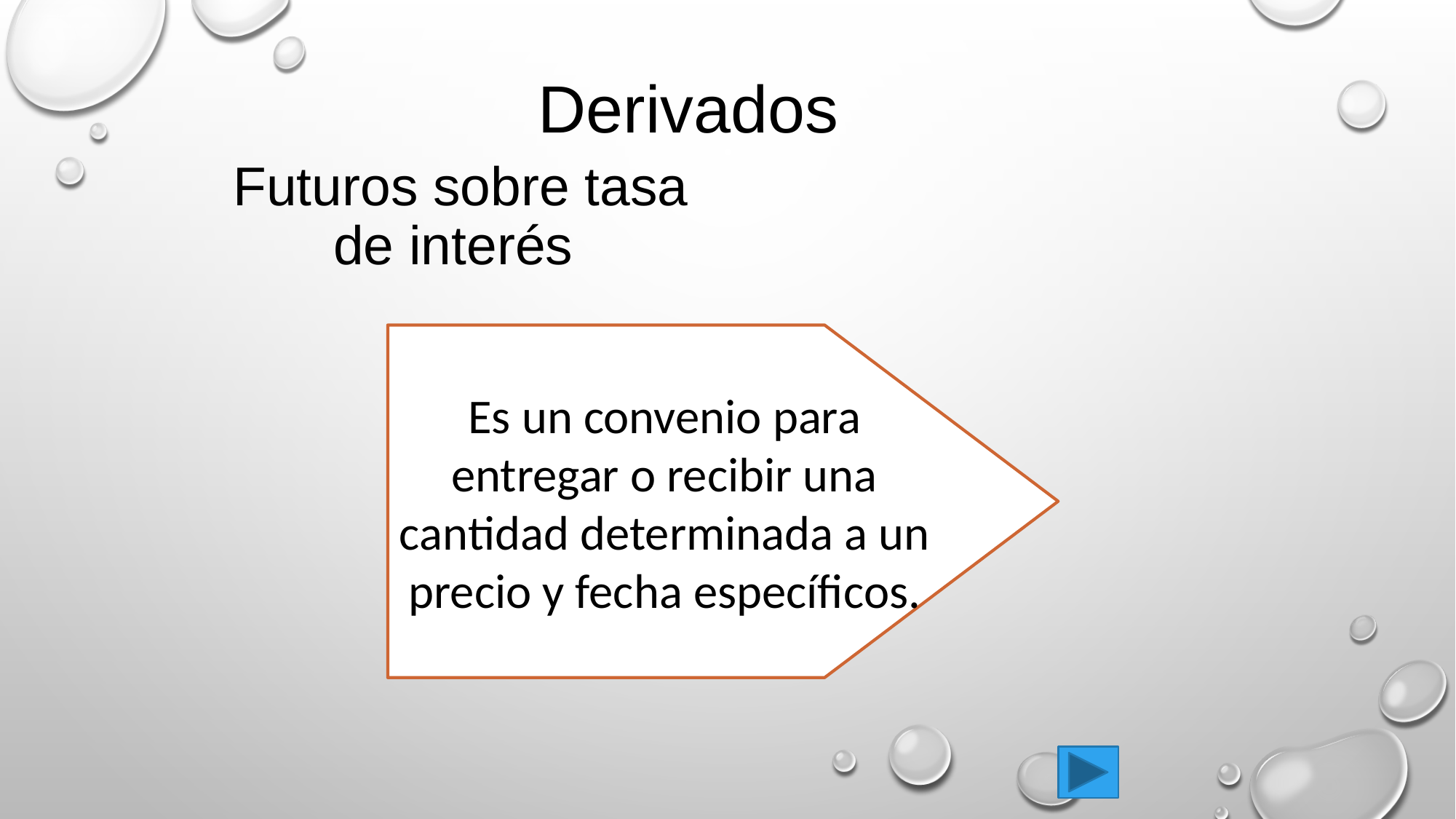

Derivados
Futuros sobre tasa de interés
Es un convenio para entregar o recibir una cantidad determinada a un precio y fecha específicos.